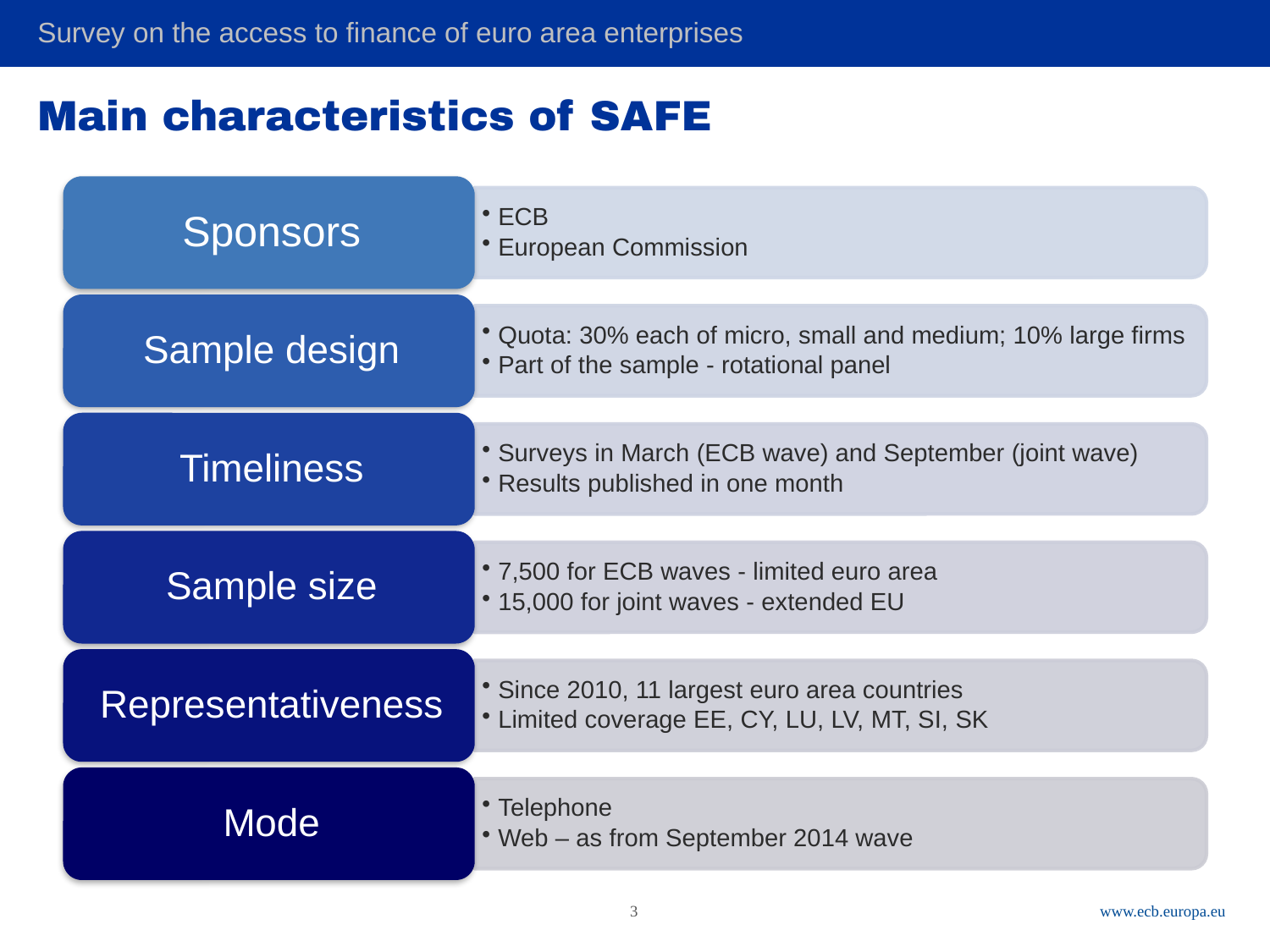

# Main characteristics of SAFE
ECB
European Commission
Sponsors
Quota: 30% each of micro, small and medium; 10% large firms
Part of the sample - rotational panel
Sample design
Surveys in March (ECB wave) and September (joint wave)
Results published in one month
Timeliness
7,500 for ECB waves - limited euro area
15,000 for joint waves - extended EU
Sample size
Since 2010, 11 largest euro area countries
Limited coverage EE, CY, LU, LV, MT, SI, SK
Representativeness
Telephone
Web – as from September 2014 wave
Mode
3